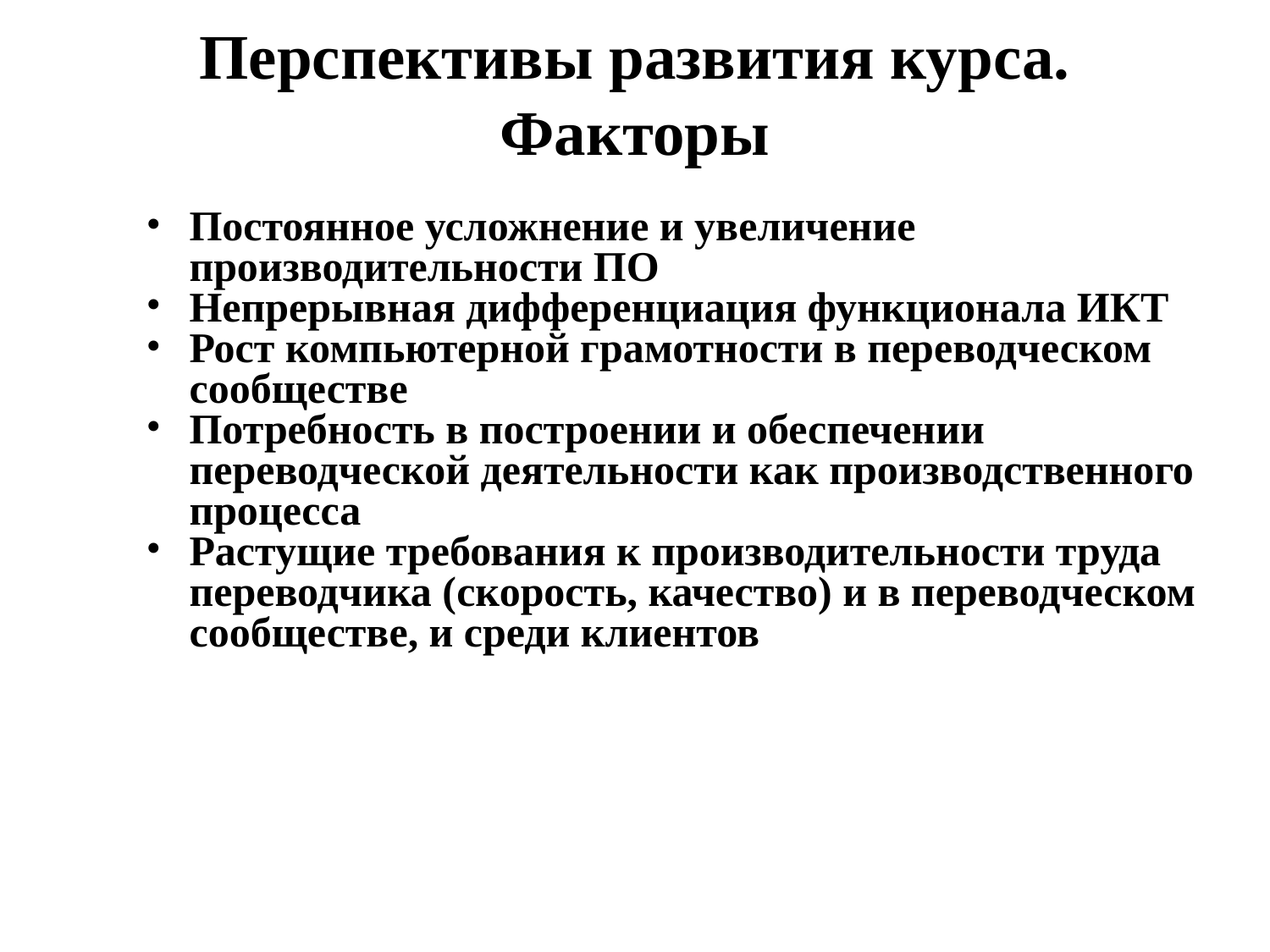

# Перспективы развития курса. Факторы
Постоянное усложнение и увеличение производительности ПО
Непрерывная дифференциация функционала ИКТ
Рост компьютерной грамотности в переводческом сообществе
Потребность в построении и обеспечении переводческой деятельности как производственного процесса
Растущие требования к производительности труда переводчика (скорость, качество) и в переводческом сообществе, и среди клиентов